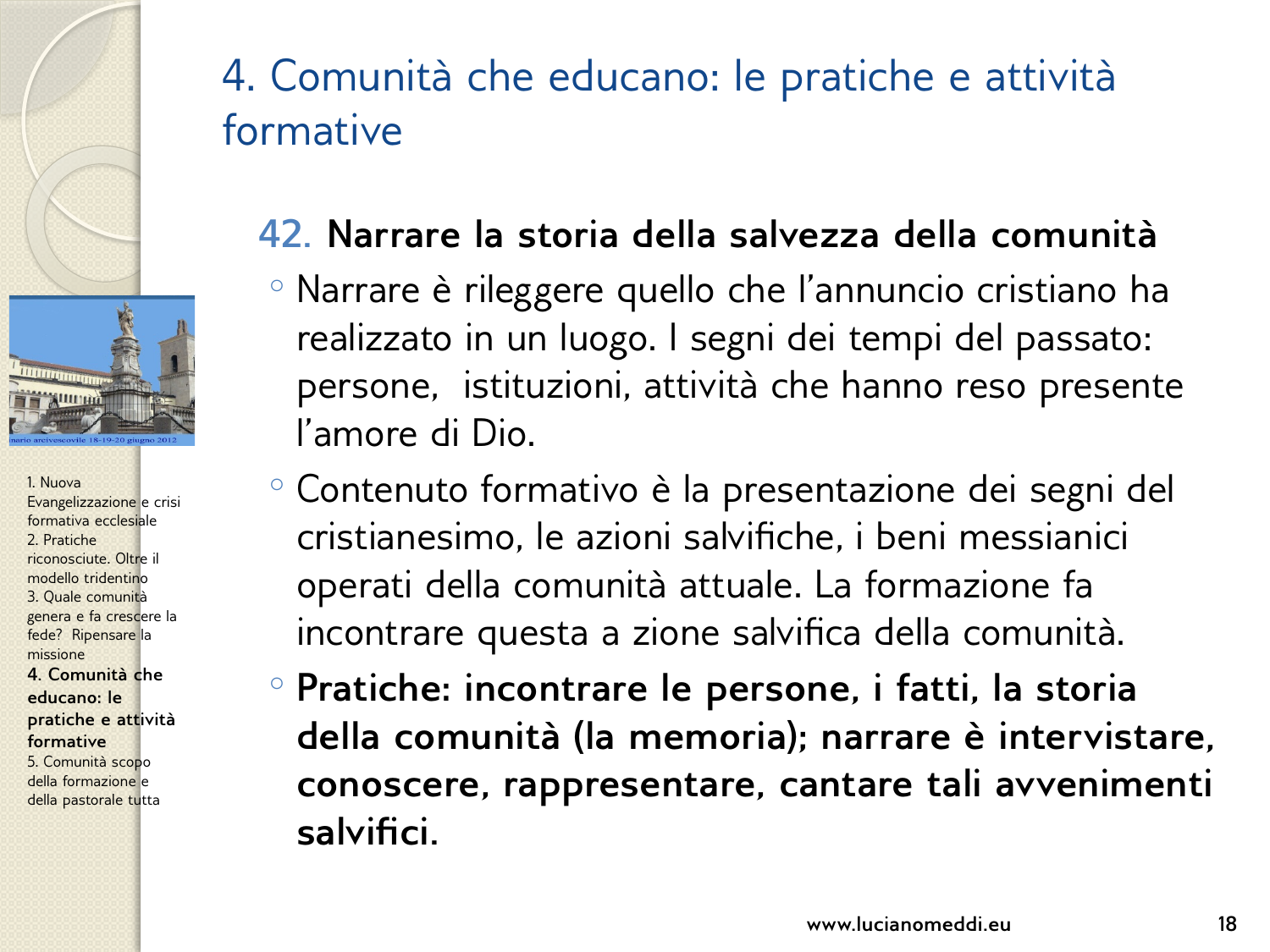

# 4. Comunità che educano: le pratiche e attività formative
Narrare la storia della salvezza della comunità
Narrare è rileggere quello che l’annuncio cristiano ha realizzato in un luogo. I segni dei tempi del passato: persone,  istituzioni, attività che hanno reso presente l’amore di Dio.
Contenuto formativo è la presentazione dei segni del cristianesimo, le azioni salvifiche, i beni messianici operati della comunità attuale. La formazione fa incontrare questa a zione salvifica della comunità.
Pratiche: incontrare le persone, i fatti, la storia della comunità (la memoria); narrare è intervistare, conoscere, rappresentare, cantare tali avvenimenti salvifici.

1. Nuova Evangelizzazione e crisi formativa ecclesiale
2. Pratiche riconosciute. Oltre il modello tridentino
3. Quale comunità genera e fa crescere la fede?  Ripensare la missione
4. Comunità che educano: le pratiche e attività formative
5. Comunità scopo della formazione e della pastorale tutta
www.lucianomeddi.eu
18